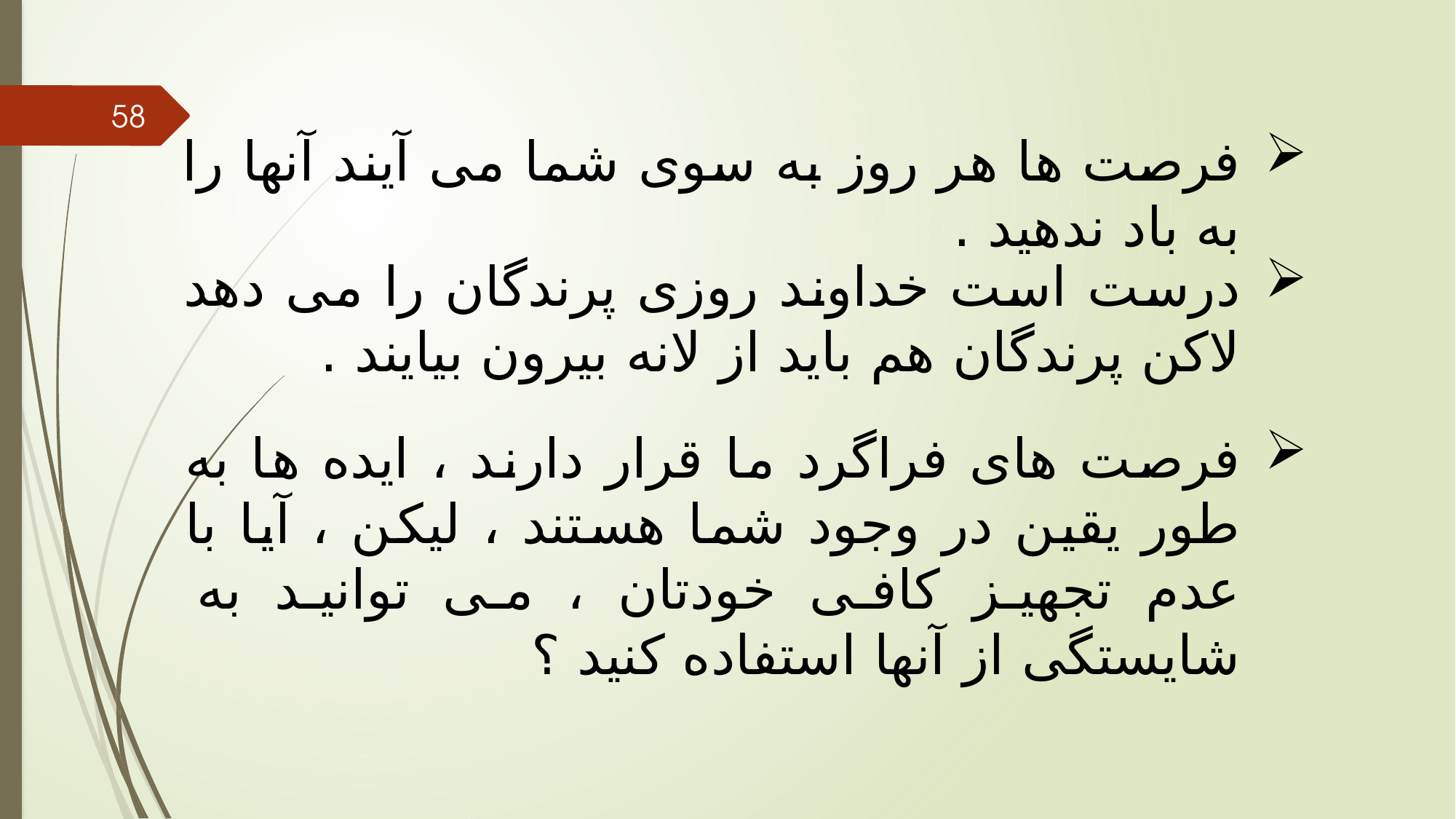

58
فرصت ها هر روز به سوی شما می آیند آنها را به باد ندهید .
درست است خداوند روزی پرندگان را می دهد لاکن پرندگان هم باید از لانه بیرون بیایند .
فرصت های فراگرد ما قرار دارند ، ایده ها به طور یقین در وجود شما هستند ، لیکن ، آیا با عدم تجهیز کافی خودتان ، می توانید به شایستگی از آنها استفاده کنید ؟